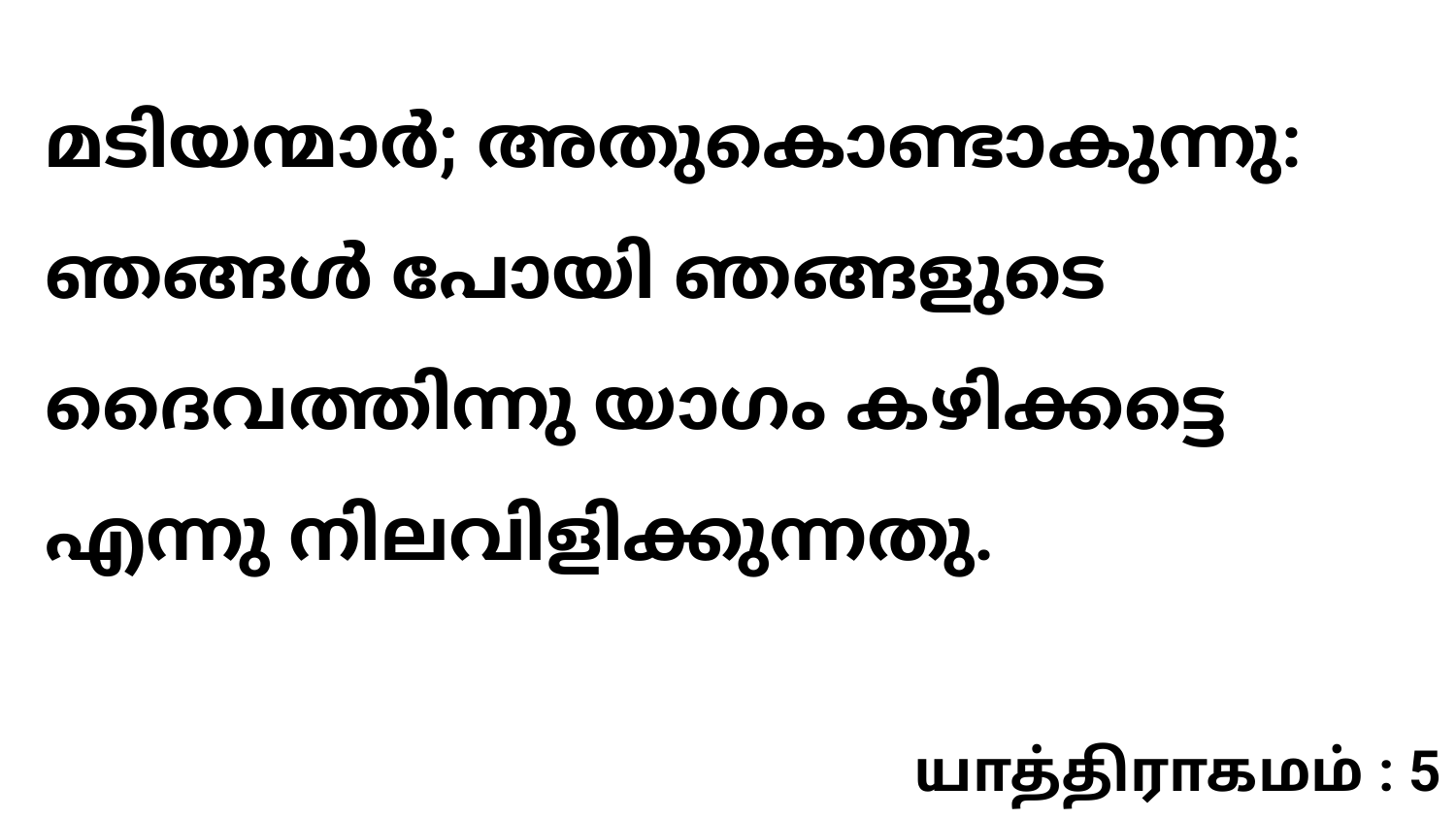

മടിയന്മാർ; അതുകൊണ്ടാകുന്നു: ഞങ്ങൾ പോയി ഞങ്ങളുടെ ദൈവത്തിന്നു യാഗം കഴിക്കട്ടെ എന്നു നിലവിളിക്കുന്നതു.
யாத்திராகமம் : 5